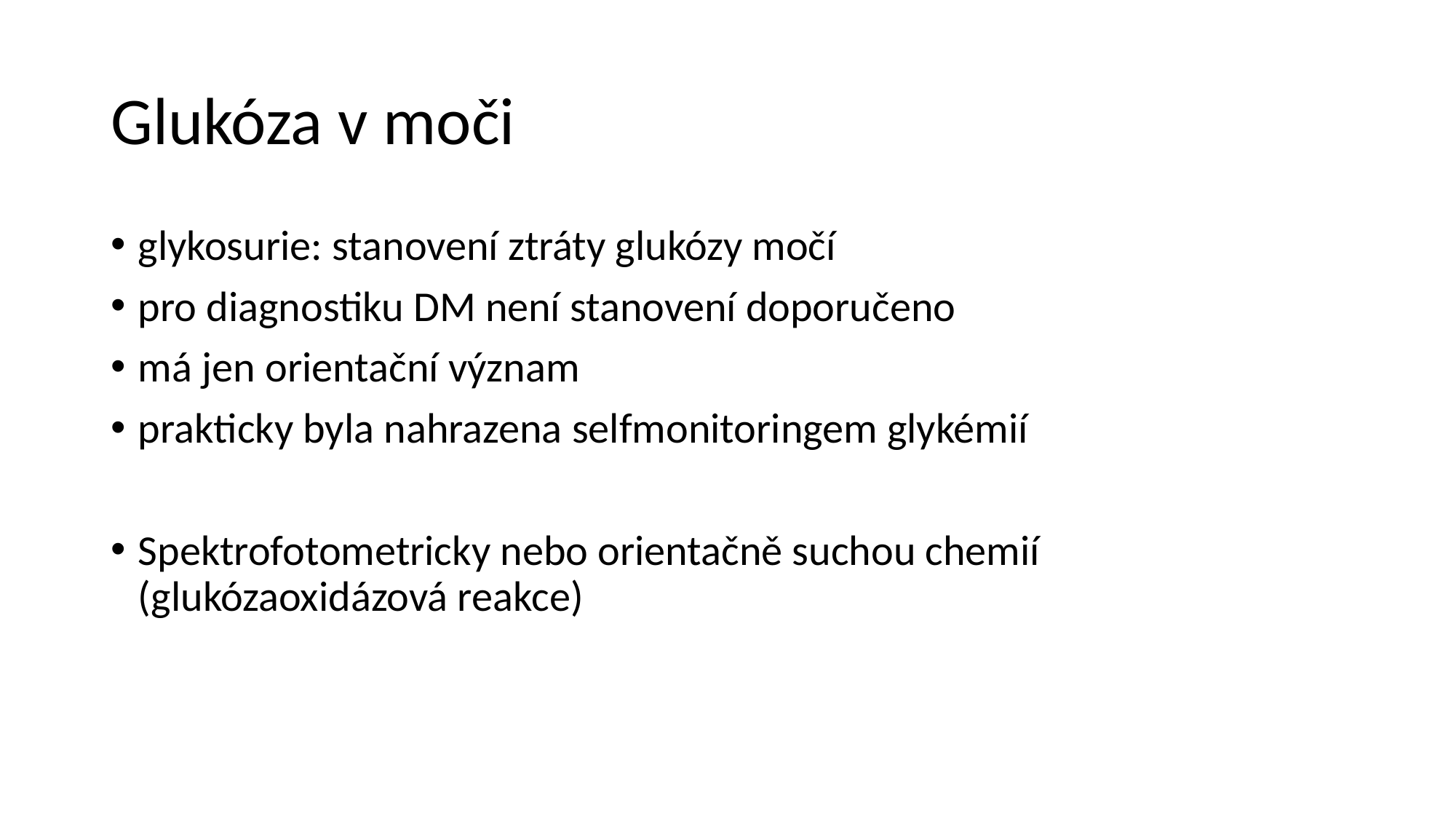

# Glukóza v moči
glykosurie: stanovení ztráty glukózy močí
pro diagnostiku DM není stanovení doporučeno
má jen orientační význam
prakticky byla nahrazena selfmonitoringem glykémií

Spektrofotometricky nebo orientačně suchou chemií (glukózaoxidázová reakce)